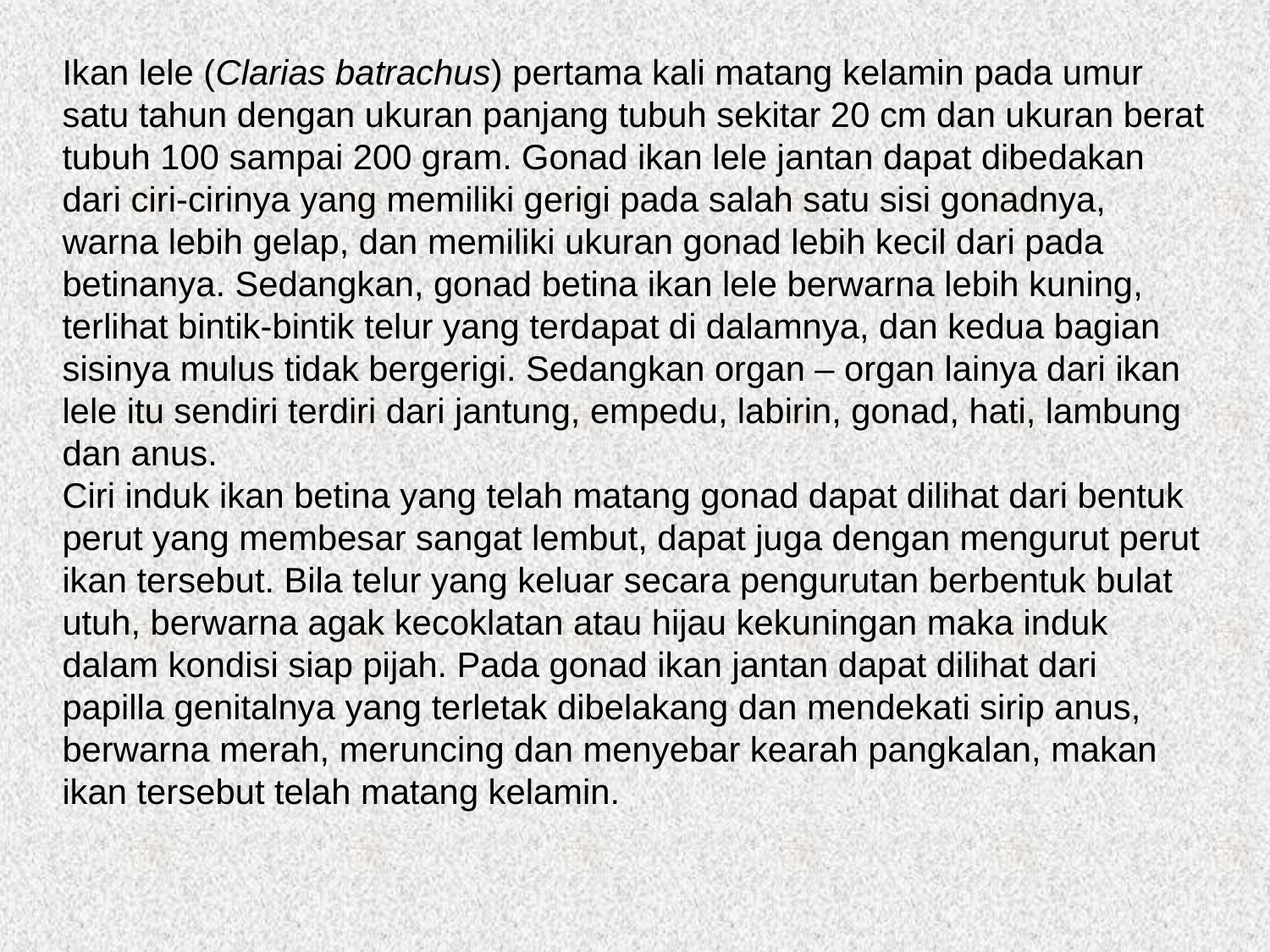

Ikan lele (Clarias batrachus) pertama kali matang kelamin pada umur satu tahun dengan ukuran panjang tubuh sekitar 20 cm dan ukuran berat tubuh 100 sampai 200 gram. Gonad ikan lele jantan dapat dibedakan dari ciri-cirinya yang memiliki gerigi pada salah satu sisi gonadnya, warna lebih gelap, dan memiliki ukuran gonad lebih kecil dari pada betinanya. Sedangkan, gonad betina ikan lele berwarna lebih kuning, terlihat bintik-bintik telur yang terdapat di dalamnya, dan kedua bagian sisinya mulus tidak bergerigi. Sedangkan organ – organ lainya dari ikan lele itu sendiri terdiri dari jantung, empedu, labirin, gonad, hati, lambung dan anus.
Ciri induk ikan betina yang telah matang gonad dapat dilihat dari bentuk perut yang membesar sangat lembut, dapat juga dengan mengurut perut ikan tersebut. Bila telur yang keluar secara pengurutan berbentuk bulat utuh, berwarna agak kecoklatan atau hijau kekuningan maka induk dalam kondisi siap pijah. Pada gonad ikan jantan dapat dilihat dari papilla genitalnya yang terletak dibelakang dan mendekati sirip anus, berwarna merah, meruncing dan menyebar kearah pangkalan, makan ikan tersebut telah matang kelamin.